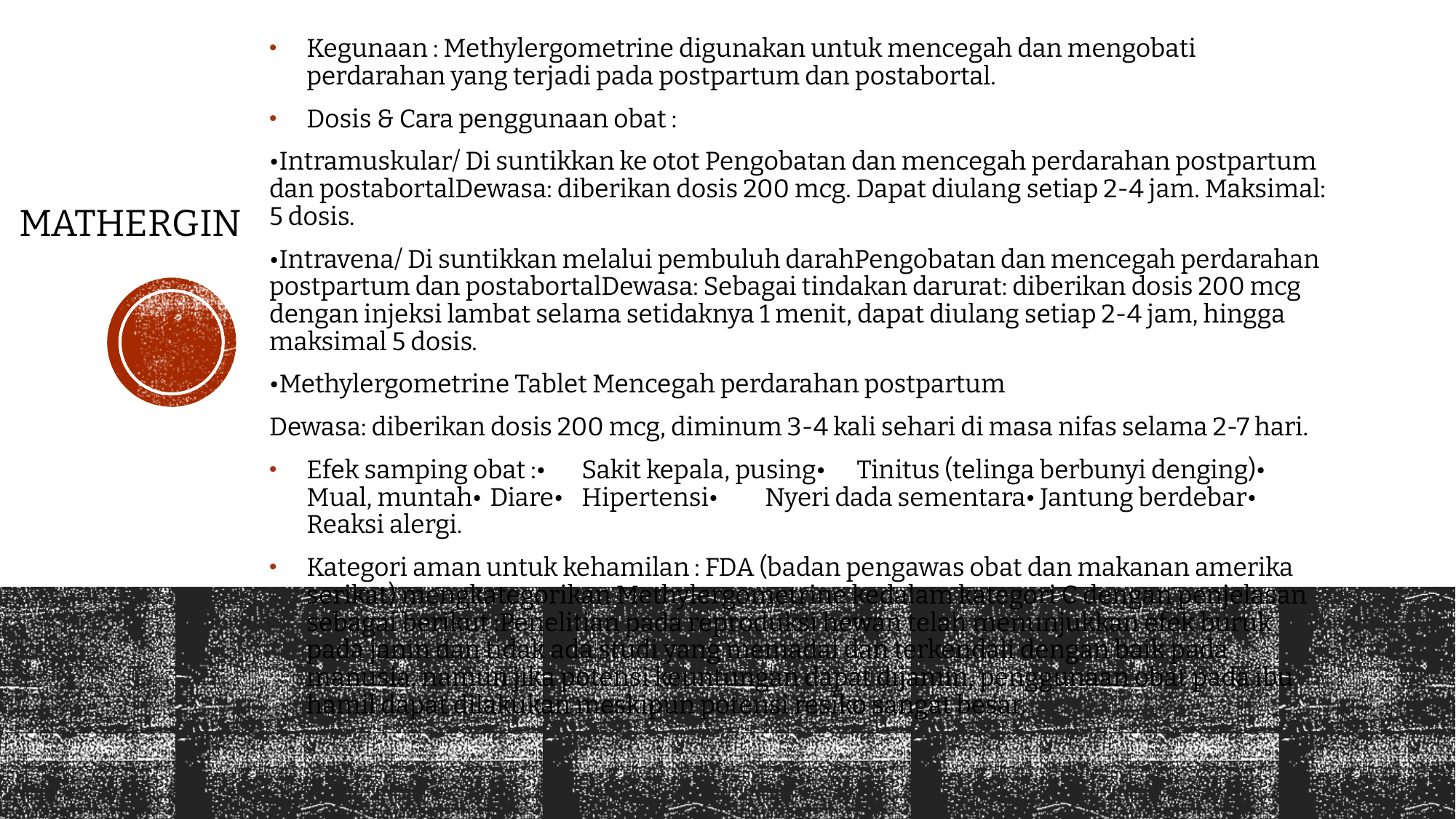

Kegunaan : Methylergometrine digunakan untuk mencegah dan mengobati perdarahan yang terjadi pada postpartum dan postabortal.
Dosis & Cara penggunaan obat :
•Intramuskular/ Di suntikkan ke otot Pengobatan dan mencegah perdarahan postpartum dan postabortalDewasa: diberikan dosis 200 mcg. Dapat diulang setiap 2-4 jam. Maksimal: 5 dosis.
•Intravena/ Di suntikkan melalui pembuluh darahPengobatan dan mencegah perdarahan postpartum dan postabortalDewasa: Sebagai tindakan darurat: diberikan dosis 200 mcg dengan injeksi lambat selama setidaknya 1 menit, dapat diulang setiap 2-4 jam, hingga maksimal 5 dosis.
•Methylergometrine Tablet Mencegah perdarahan postpartum
Dewasa: diberikan dosis 200 mcg, diminum 3-4 kali sehari di masa nifas selama 2-7 hari.
Efek samping obat :•	Sakit kepala, pusing•	Tinitus (telinga berbunyi denging)•	Mual, muntah•	Diare•	Hipertensi•	Nyeri dada sementara•	Jantung berdebar•	Reaksi alergi.
Kategori aman untuk kehamilan : FDA (badan pengawas obat dan makanan amerika serikat) mengkategorikan Methylergometrine kedalam kategori C dengan penjelasan sebagai berikut :Penelitian pada reproduksi hewan telah menunjukkan efek buruk pada janin dan tidak ada studi yang memadai dan terkendali dengan baik pada manusia, namun jika potensi keuntungan dapat dijamin, penggunaan obat pada ibu hamil dapat dilakukan meskipun potensi resiko sangat besar.
# Mathergin